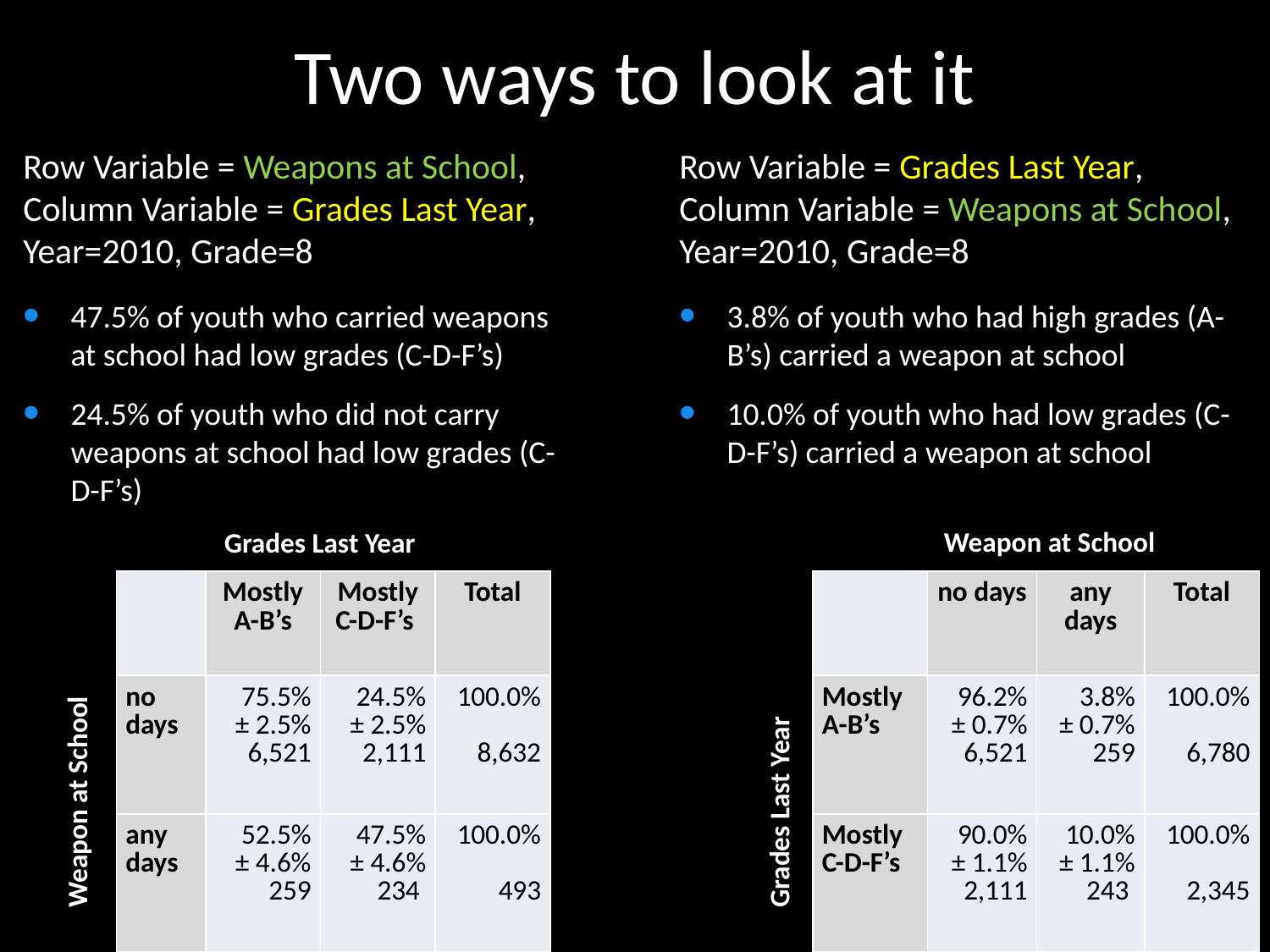

Two ways to look at it
Row Variable = Weapons at School,
Column Variable = Grades Last Year,
Year=2010, Grade=8

47.5% of youth who carried weapons at school had low grades (C-D-F’s)
24.5% of youth who did not carry weapons at school had low grades (C-D-F’s)

Row Variable = Grades Last Year,
Column Variable = Weapons at School,
Year=2010, Grade=8

3.8% of youth who had high grades (A-B’s) carried a weapon at school
10.0% of youth who had low grades (C-D-F’s) carried a weapon at school

Weapon at School

Grades Last Year

|  | Mostly A-B’s | Mostly C-D-F’s | Total |
| --- | --- | --- | --- |
| no days | 75.5% ± 2.5% 6,521 | 24.5% ± 2.5% 2,111 | 100.0%   8,632 |
| any days | 52.5% ± 4.6% 259 | 47.5% ± 4.6% 234 | 100.0% 493 |
|  | no days | any days | Total |
| --- | --- | --- | --- |
| Mostly A-B’s | 96.2% ± 0.7% 6,521 | 3.8% ± 0.7% 259 | 100.0%   6,780 |
| Mostly C-D-F’s | 90.0% ± 1.1% 2,111 | 10.0% ± 1.1% 243 | 100.0% 2,345 |
Weapon at School

Grades Last Year